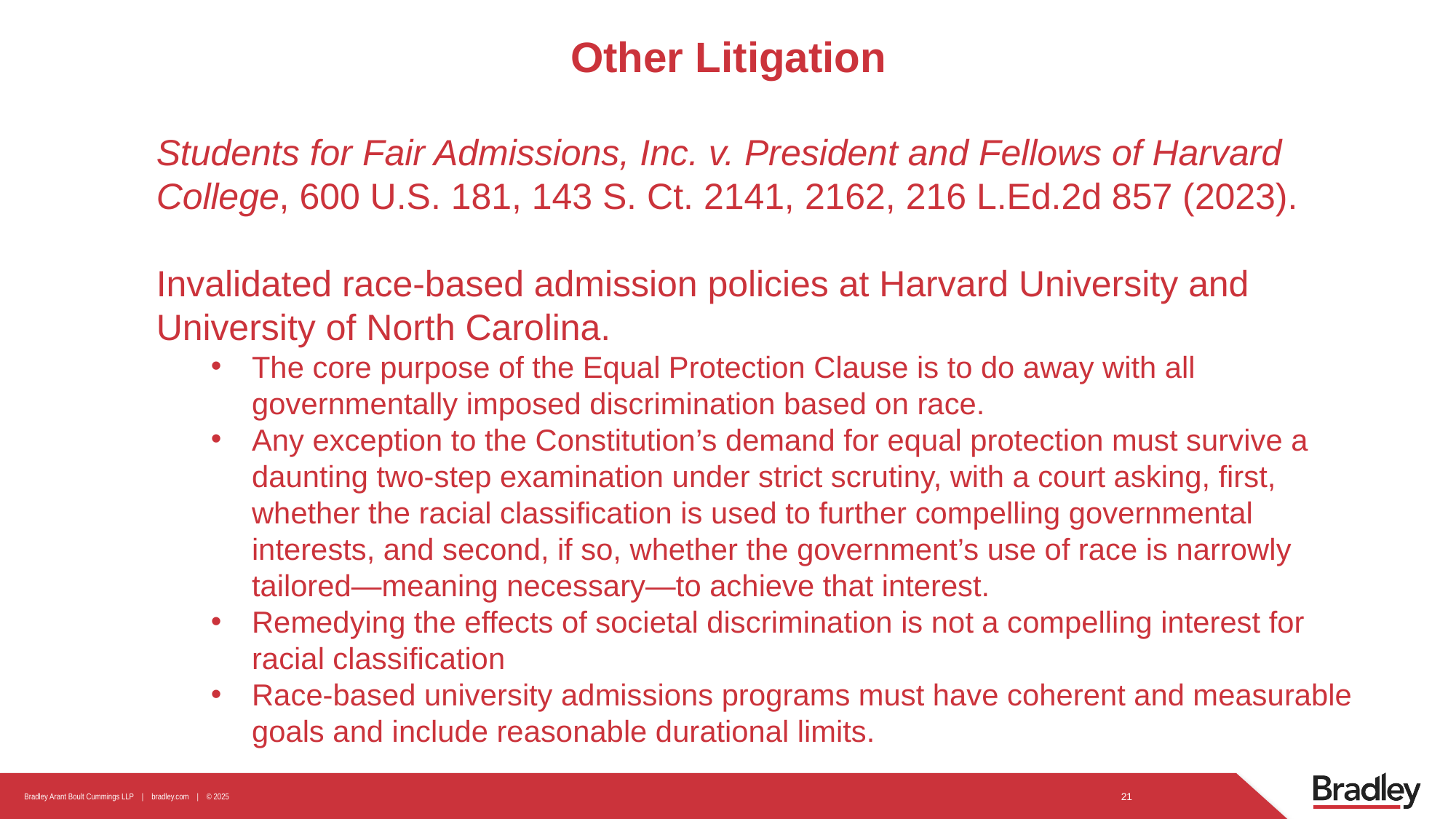

# Other Litigation
Students for Fair Admissions, Inc. v. President and Fellows of Harvard College, 600 U.S. 181, 143 S. Ct. 2141, 2162, 216 L.Ed.2d 857 (2023).

Invalidated race-based admission policies at Harvard University and University of North Carolina.
The core purpose of the Equal Protection Clause is to do away with all governmentally imposed discrimination based on race.
Any exception to the Constitution’s demand for equal protection must survive a daunting two-step examination under strict scrutiny, with a court asking, first, whether the racial classification is used to further compelling governmental interests, and second, if so, whether the government’s use of race is narrowly tailored—meaning necessary—to achieve that interest.
Remedying the effects of societal discrimination is not a compelling interest for racial classification
Race-based university admissions programs must have coherent and measurable goals and include reasonable durational limits.

21